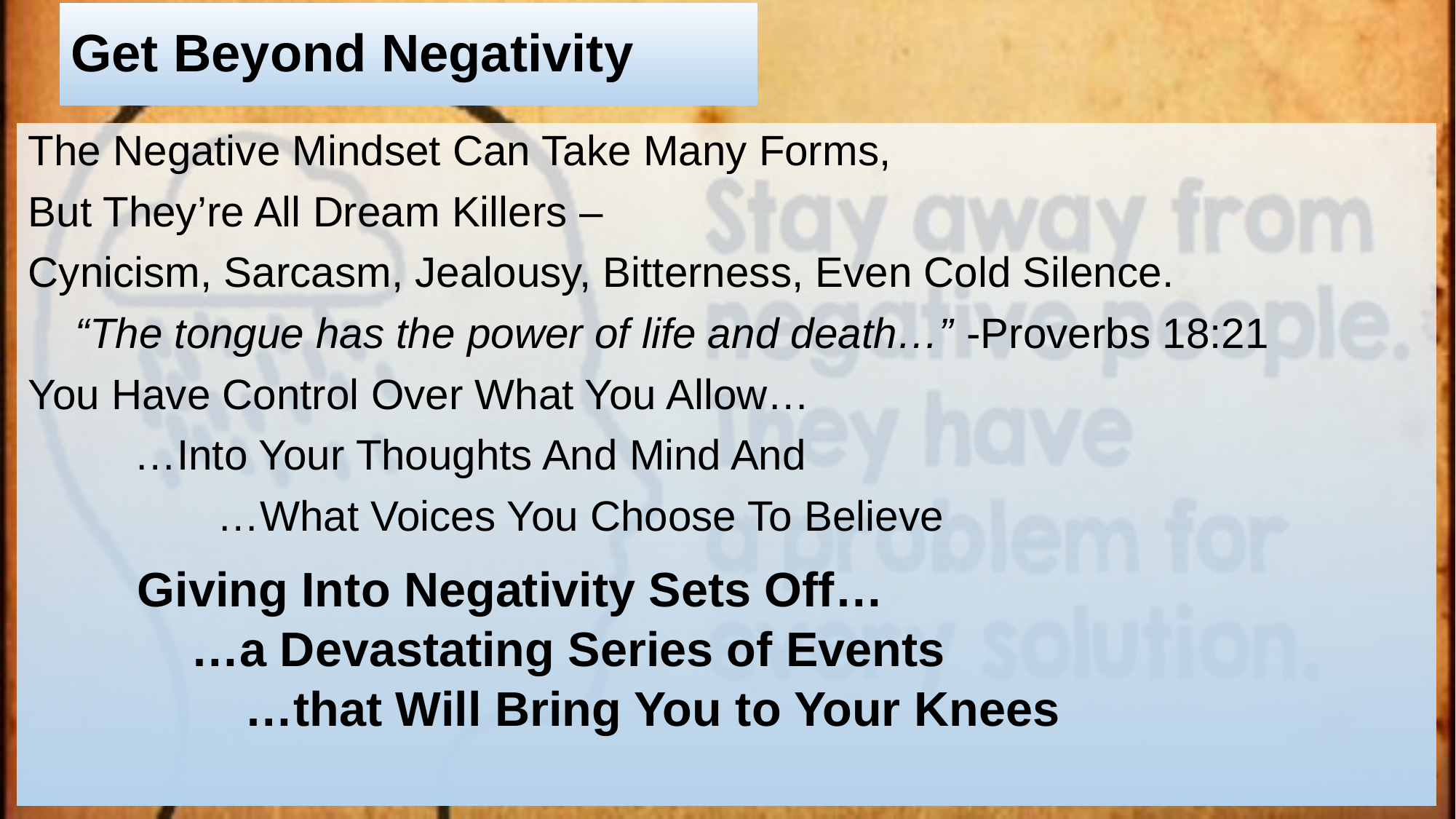

# Get Beyond Negativity
The Negative Mindset Can Take Many Forms,
But They’re All Dream Killers –
Cynicism, Sarcasm, Jealousy, Bitterness, Even Cold Silence.
    “The tongue has the power of life and death…” -Proverbs 18:21
You Have Control Over What You Allow…
         …Into Your Thoughts And Mind And
                …What Voices You Choose To Believe
Giving Into Negativity Sets Off…
    …a Devastating Series of Events
        …that Will Bring You to Your Knees